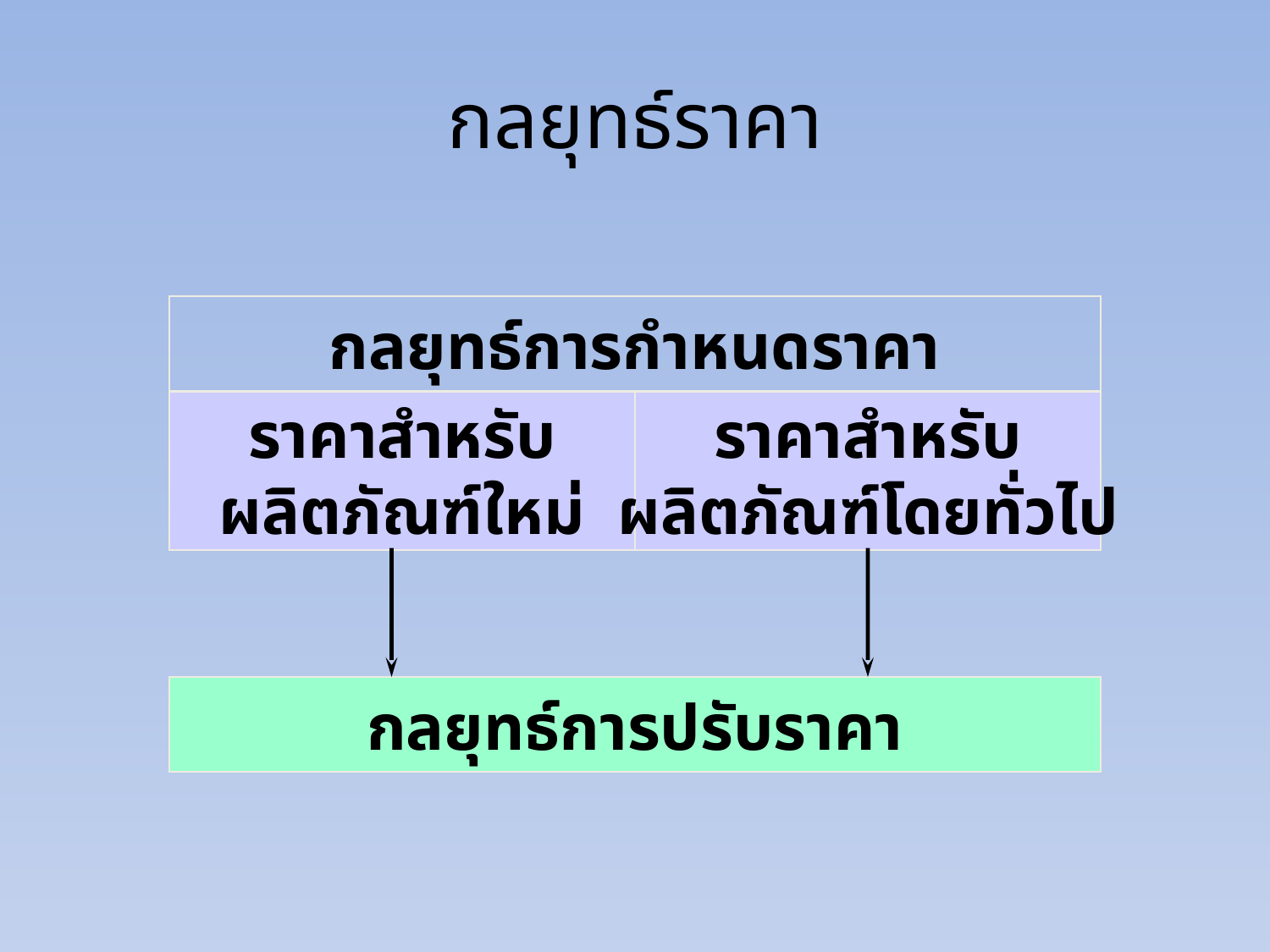

# กลยุทธ์ราคา
กลยุทธ์การกำหนดราคา
ราคาสำหรับ
ผลิตภัณฑ์ใหม่
ราคาสำหรับ
ผลิตภัณฑ์โดยทั่วไป

กลยุทธ์การปรับราคา